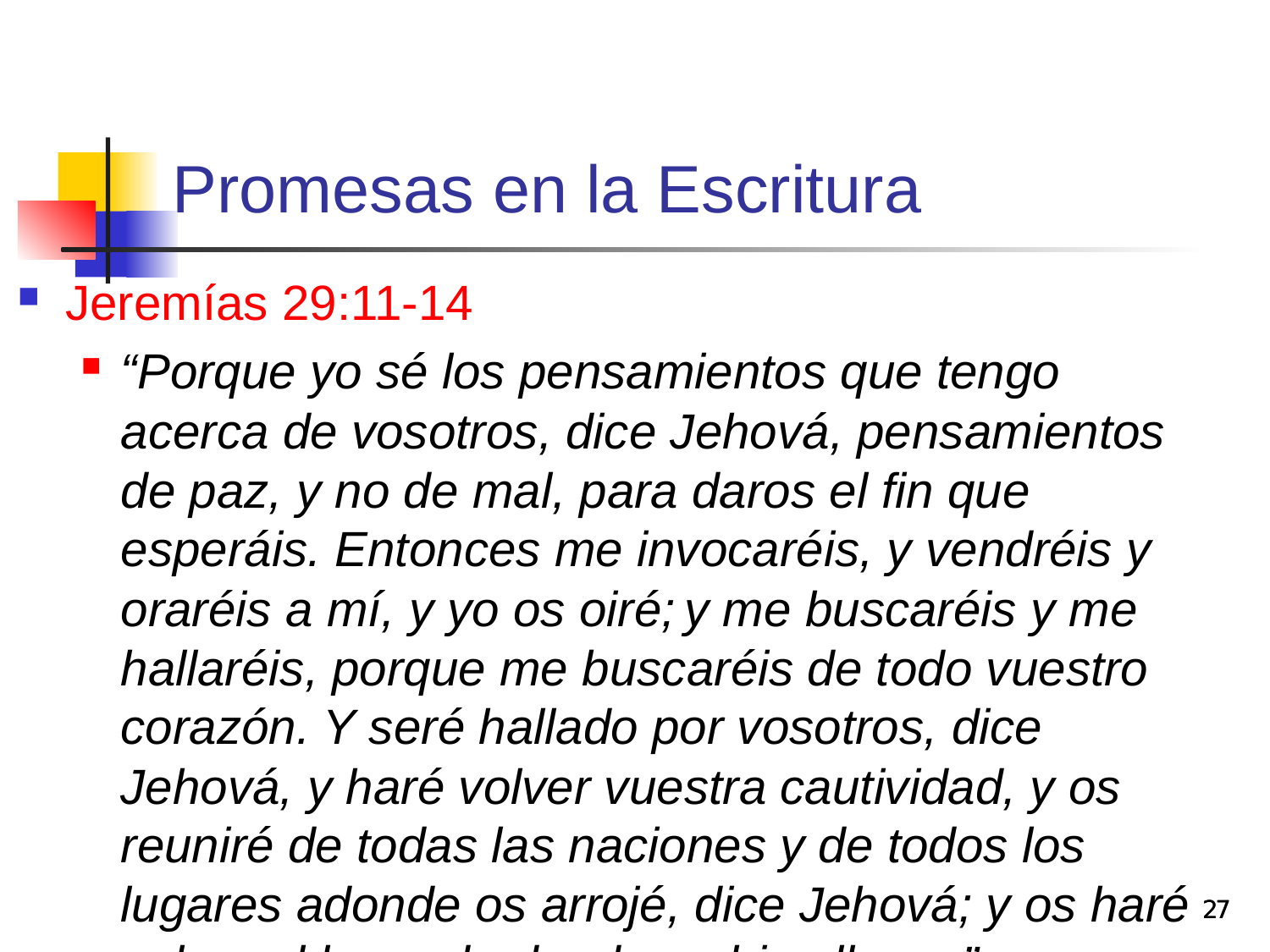

# Promesas en la Escritura
Jeremías 29:11-14
“Porque yo sé los pensamientos que tengo acerca de vosotros, dice Jehová, pensamientos de paz, y no de mal, para daros el fin que esperáis. Entonces me invocaréis, y vendréis y oraréis a mí, y yo os oiré; y me buscaréis y me hallaréis, porque me buscaréis de todo vuestro corazón. Y seré hallado por vosotros, dice Jehová, y haré volver vuestra cautividad, y os reuniré de todas las naciones y de todos los lugares adonde os arrojé, dice Jehová; y os haré volver al lugar de donde os hice llevar.”

27
27